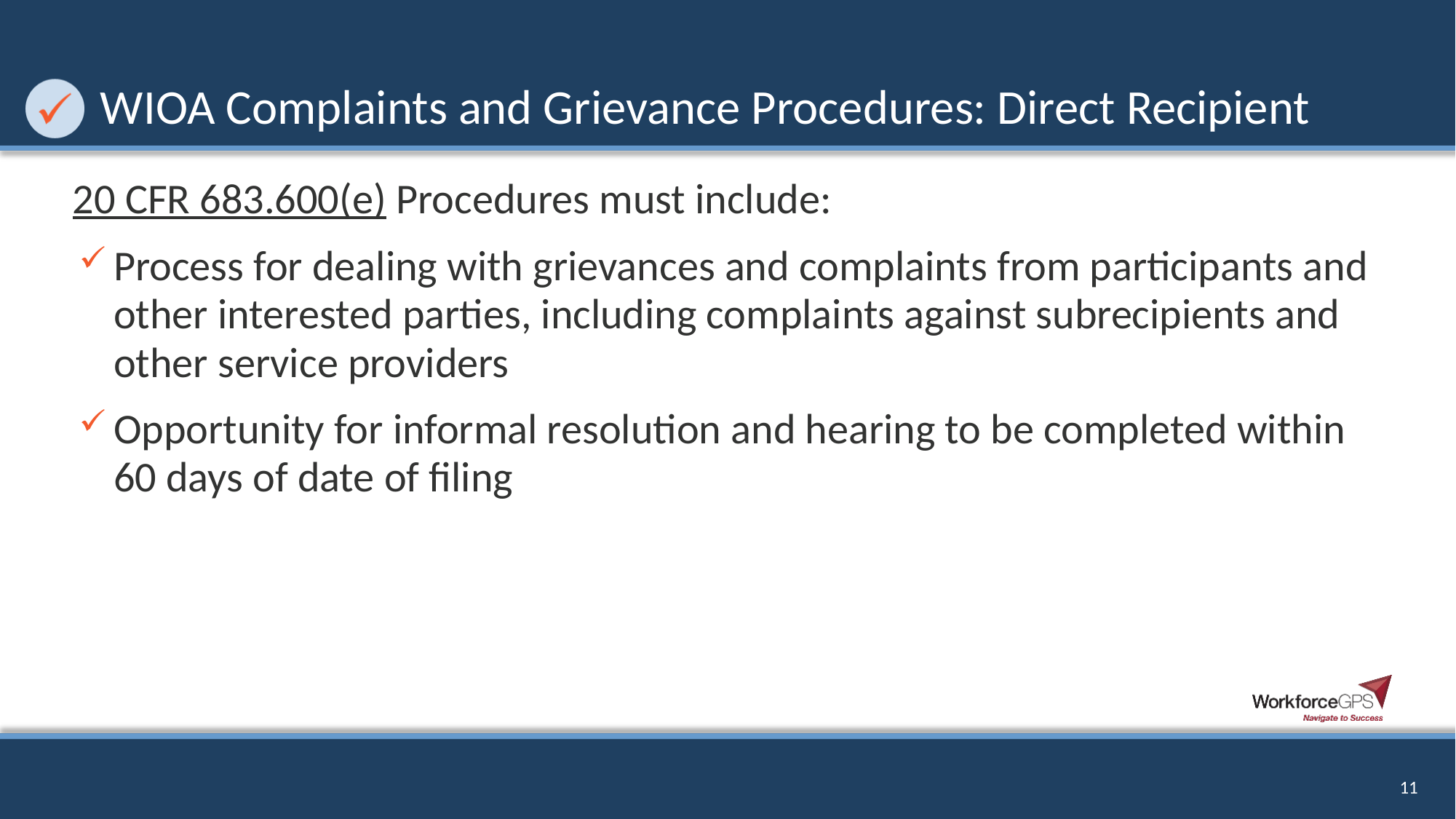

# WIOA Complaints and Grievance Procedures: Direct Recipient
20 CFR 683.600(e) Procedures must include:
Process for dealing with grievances and complaints from participants and other interested parties, including complaints against subrecipients and other service providers
Opportunity for informal resolution and hearing to be completed within 60 days of date of filing
11